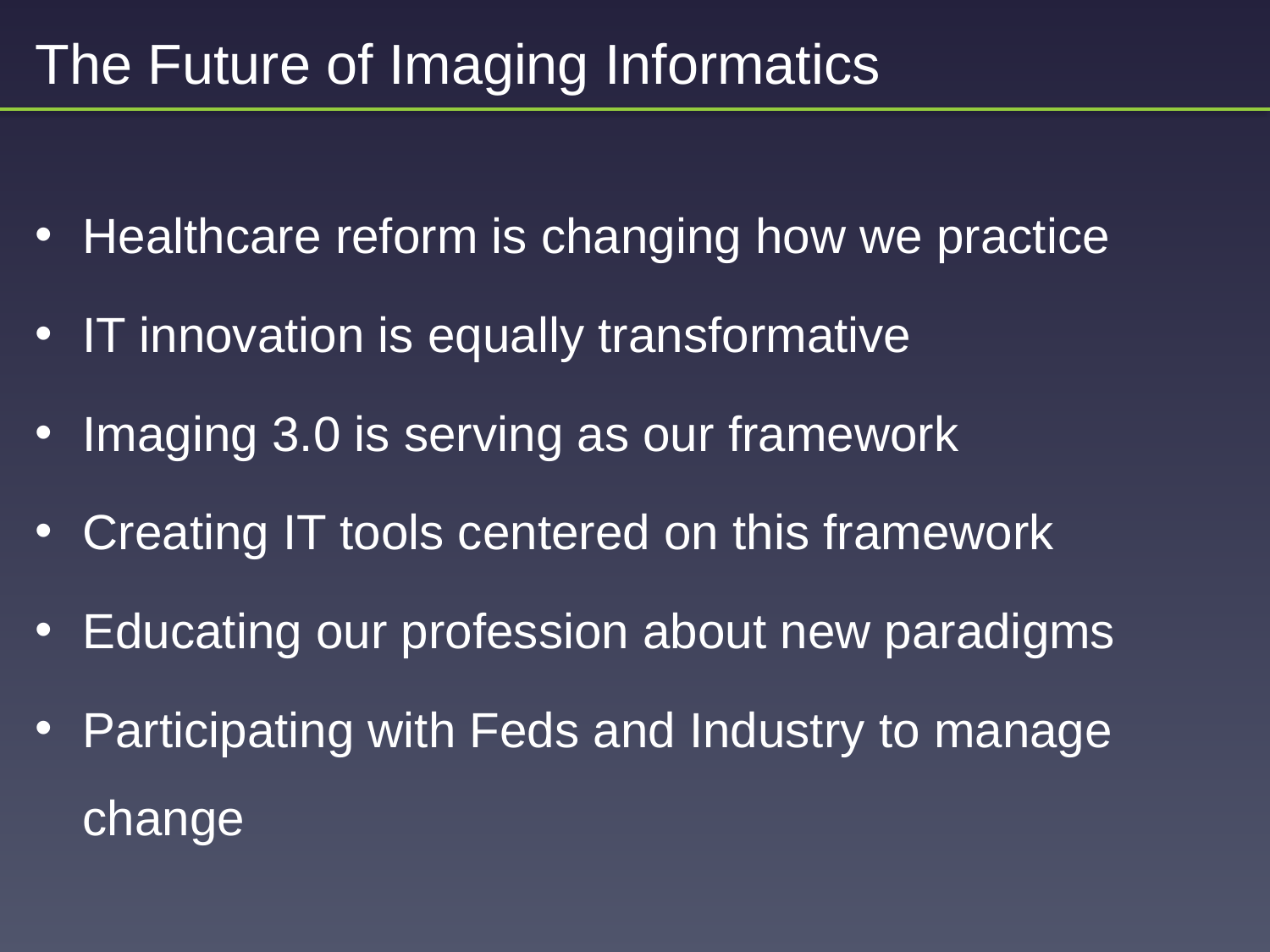

The Future of Imaging Informatics
Healthcare reform is changing how we practice
IT innovation is equally transformative
Imaging 3.0 is serving as our framework
Creating IT tools centered on this framework
Educating our profession about new paradigms
Participating with Feds and Industry to manage change